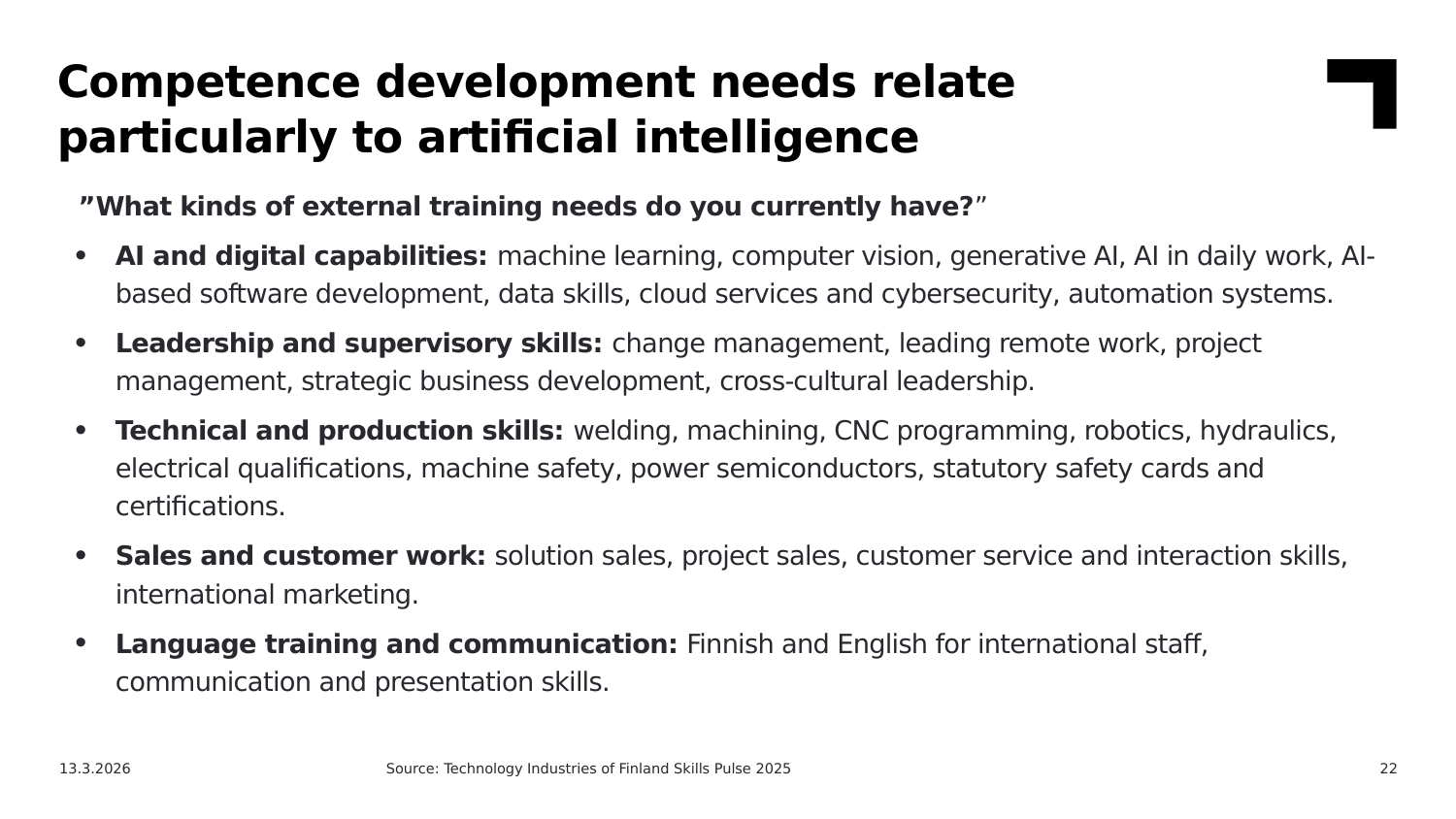

Competence development needs relate particularly to artificial intelligence
”What kinds of external training needs do you currently have?”
AI and digital capabilities: machine learning, computer vision, generative AI, AI in daily work, AI-based software development, data skills, cloud services and cybersecurity, automation systems.
Leadership and supervisory skills: change management, leading remote work, project management, strategic business development, cross-cultural leadership.
Technical and production skills: welding, machining, CNC programming, robotics, hydraulics, electrical qualifications, machine safety, power semiconductors, statutory safety cards and certifications.
Sales and customer work: solution sales, project sales, customer service and interaction skills, international marketing.
Language training and communication: Finnish and English for international staff, communication and presentation skills.
Source: Technology Industries of Finland Skills Pulse 2025

13.3.2026
22